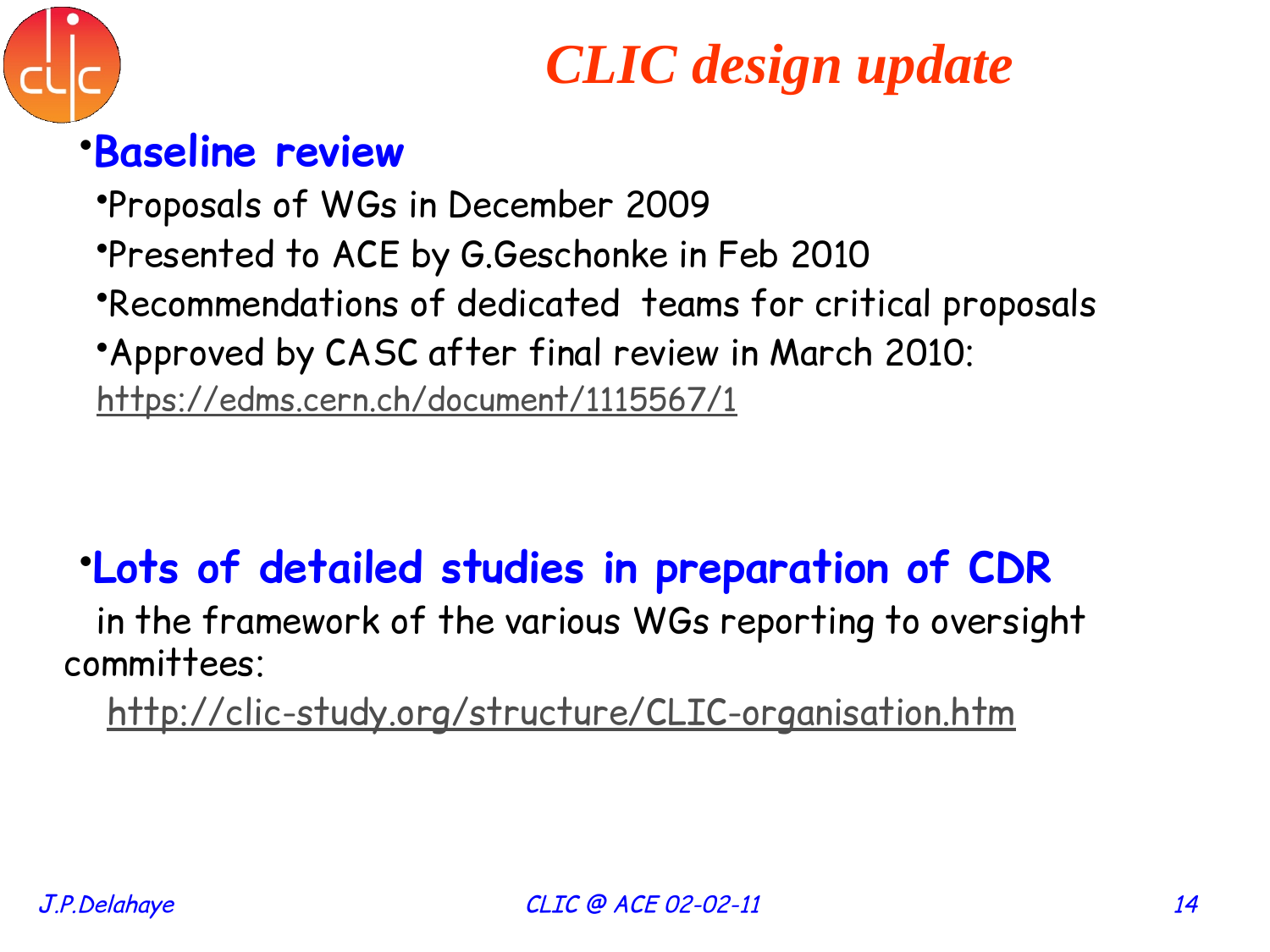

# CLIC design update
Baseline review
Proposals of WGs in December 2009
Presented to ACE by G.Geschonke in Feb 2010
Recommendations of dedicated  teams for critical proposals
Approved by CASC after final review in March 2010:
https://edms.cern.ch/document/1115567/1

Lots of detailed studies in preparation of CDR
in the framework of the various WGs reporting to oversight committees:
 http://clic-study.org/structure/CLIC-organisation.htm